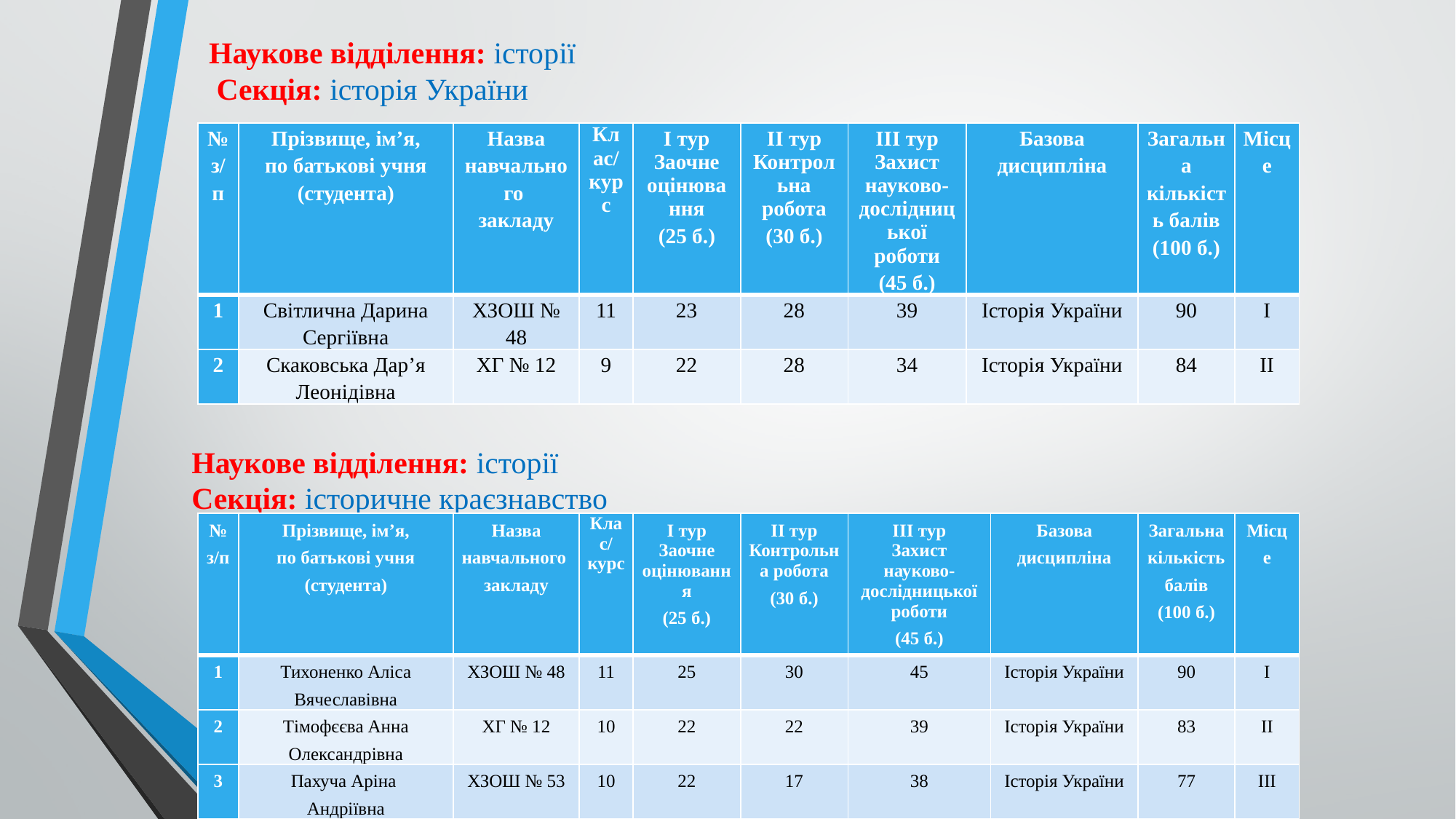

# Наукове відділення: історії Секція: історія України
| № з/п | Прізвище, ім’я, по батькові учня (студента) | Назва навчального закладу | Клас/ курс | І тур Заочне оцінювання (25 б.) | ІІ тур Контрольна робота (30 б.) | ІІІ тур Захист науково- дослідницької роботи (45 б.) | Базова дисципліна | Загальна кількість балів (100 б.) | Місце |
| --- | --- | --- | --- | --- | --- | --- | --- | --- | --- |
| 1 | Світлична Дарина Сергіївна | ХЗОШ № 48 | 11 | 23 | 28 | 39 | Історія України | 90 | І |
| 2 | Скаковська Дар’я Леонідівна | ХГ № 12 | 9 | 22 | 28 | 34 | Історія України | 84 | ІІ |
Наукове відділення: історії
Секція: історичне краєзнавство
| № з/п | Прізвище, ім’я, по батькові учня (студента) | Назва навчального закладу | Клас/ курс | І тур Заочне оцінювання (25 б.) | ІІ тур Контрольна робота (30 б.) | ІІІ тур Захист науково- дослідницької роботи (45 б.) | Базова дисципліна | Загальна кількість балів (100 б.) | Місце |
| --- | --- | --- | --- | --- | --- | --- | --- | --- | --- |
| 1 | Тихоненко Аліса Вячеславівна | ХЗОШ № 48 | 11 | 25 | 30 | 45 | Історія України | 90 | І |
| 2 | Тімофєєва Анна Олександрівна | ХГ № 12 | 10 | 22 | 22 | 39 | Історія України | 83 | ІІ |
| 3 | Пахуча Аріна Андріївна | ХЗОШ № 53 | 10 | 22 | 17 | 38 | Історія України | 77 | ІІІ |